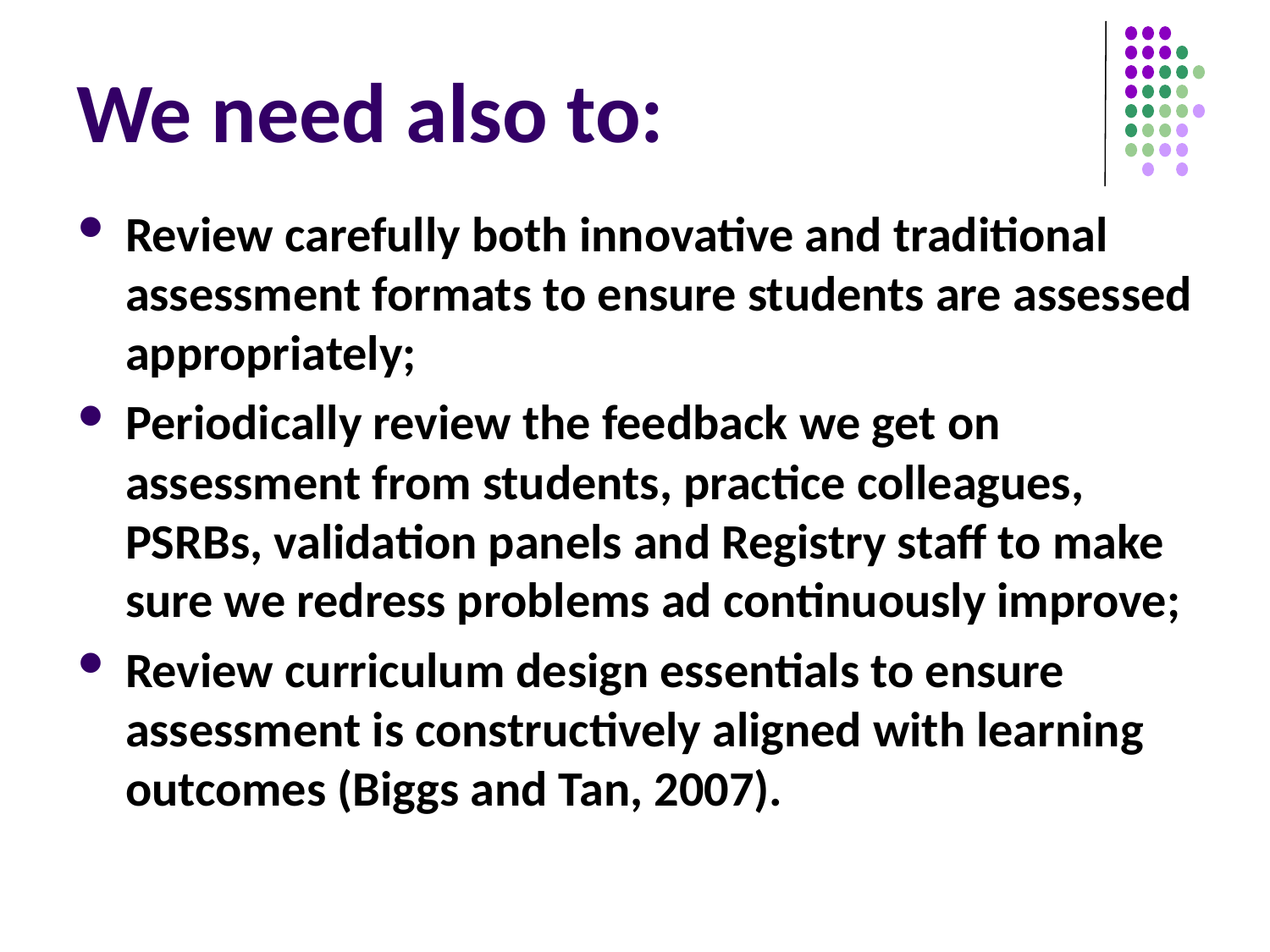

# We need also to:
Review carefully both innovative and traditional assessment formats to ensure students are assessed appropriately;
Periodically review the feedback we get on assessment from students, practice colleagues, PSRBs, validation panels and Registry staff to make sure we redress problems ad continuously improve;
Review curriculum design essentials to ensure assessment is constructively aligned with learning outcomes (Biggs and Tan, 2007).